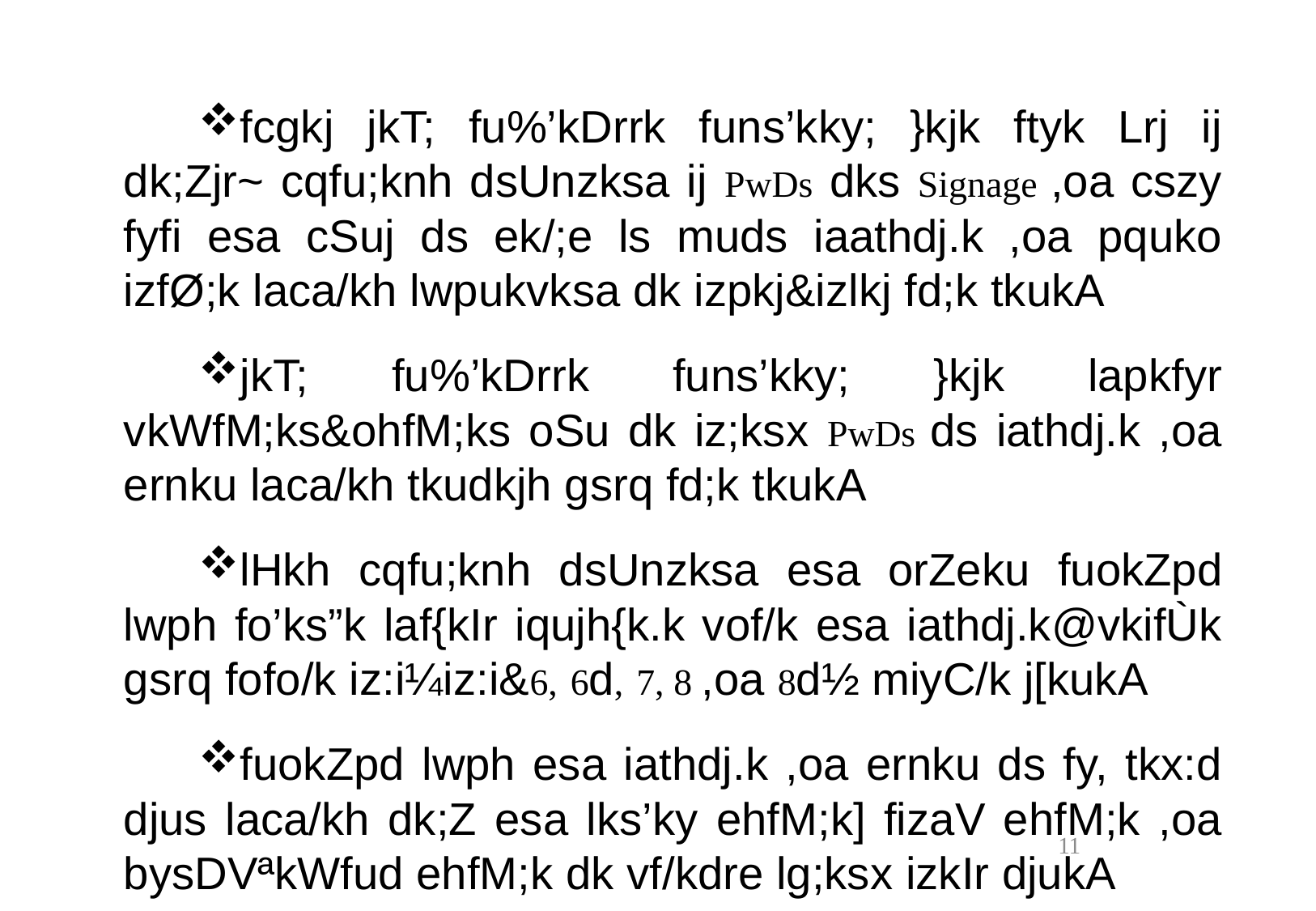

fcgkj jkT; fu%’kDrrk funs’kky; }kjk ftyk Lrj ij dk;Zjr~ cqfu;knh dsUnzksa ij PwDs dks Signage ,oa cszy fyfi esa cSuj ds ek/;e ls muds iaathdj.k ,oa pquko izfØ;k laca/kh lwpukvksa dk izpkj&izlkj fd;k tkukA
jkT; fu%’kDrrk funs’kky; }kjk lapkfyr vkWfM;ks&ohfM;ks oSu dk iz;ksx PwDs ds iathdj.k ,oa ernku laca/kh tkudkjh gsrq fd;k tkukA
lHkh cqfu;knh dsUnzksa esa orZeku fuokZpd lwph fo’ks”k laf{kIr iqujh{k.k vof/k esa iathdj.k@vkifÙk gsrq fofo/k iz:i¼iz:i&6, 6d, 7, 8 ,oa 8d½ miyC/k j[kukA
fuokZpd lwph esa iathdj.k ,oa ernku ds fy, tkx:d djus laca/kh dk;Z esa lks’ky ehfM;k] fizaV ehfM;k ,oa bysDVªkWfud ehfM;k dk vf/kdre lg;ksx izkIr djukA
PwDs ckgqY; {ks=ksa esa muds fy;s i`Fkd ernku dsUnz dh LFkkiukA
11